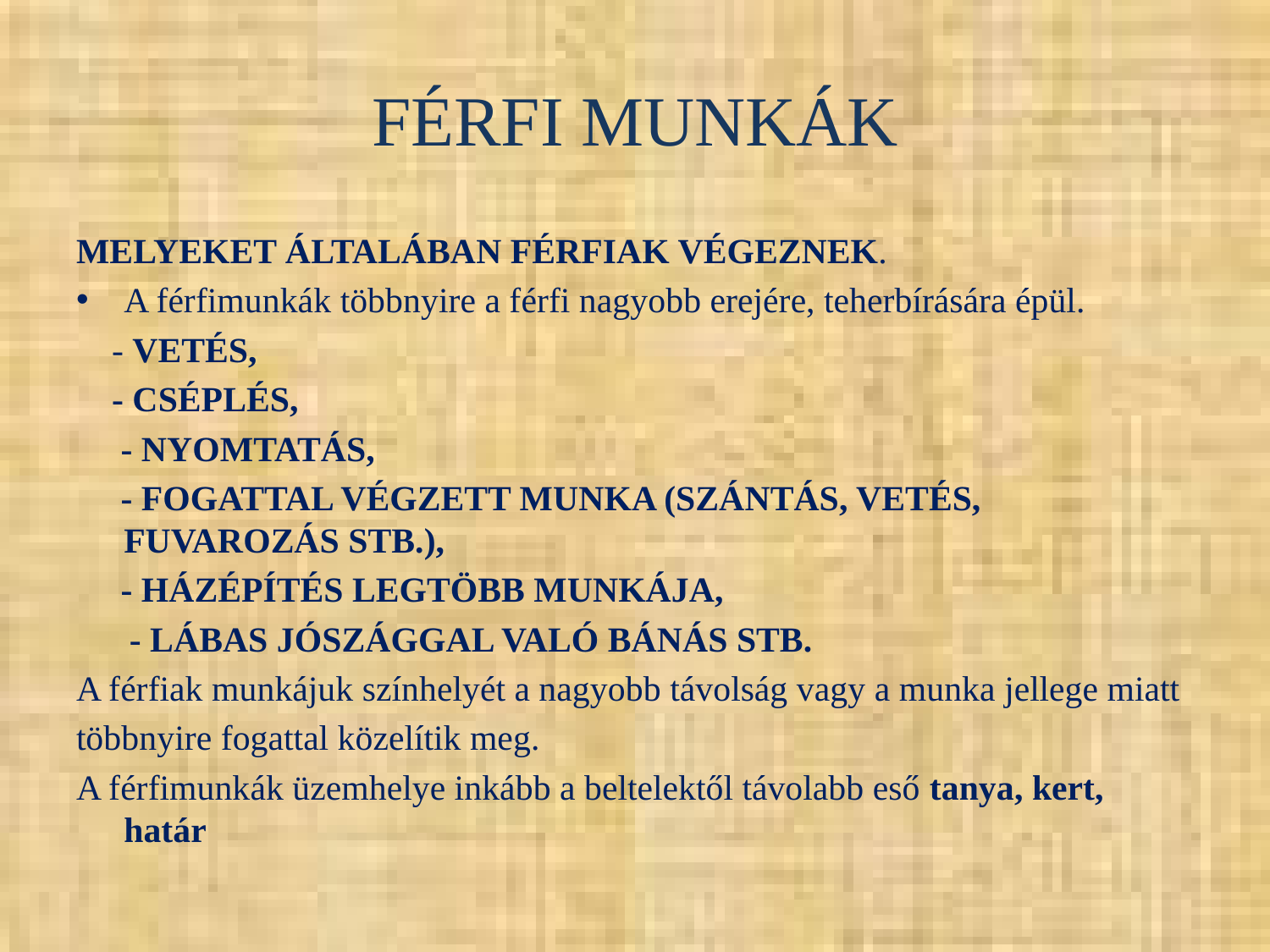

# FÉRFI MUNKÁK
MELYEKET ÁLTALÁBAN FÉRFIAK VÉGEZNEK.
A férfimunkák többnyire a férfi nagyobb erejére, teherbírására épül.
    - VETÉS,
    - CSÉPLÉS,
     - NYOMTATÁS,
     - FOGATTAL VÉGZETT MUNKA (SZÁNTÁS, VETÉS, FUVAROZÁS STB.),
     - HÁZÉPÍTÉS LEGTÖBB MUNKÁJA,
      - LÁBAS JÓSZÁGGAL VALÓ BÁNÁS STB.
A férfiak munkájuk színhelyét a nagyobb távolság vagy a munka jellege miatt
többnyire fogattal közelítik meg.
A férfimunkák üzemhelye inkább a beltelektől távolabb eső tanya, kert, határ